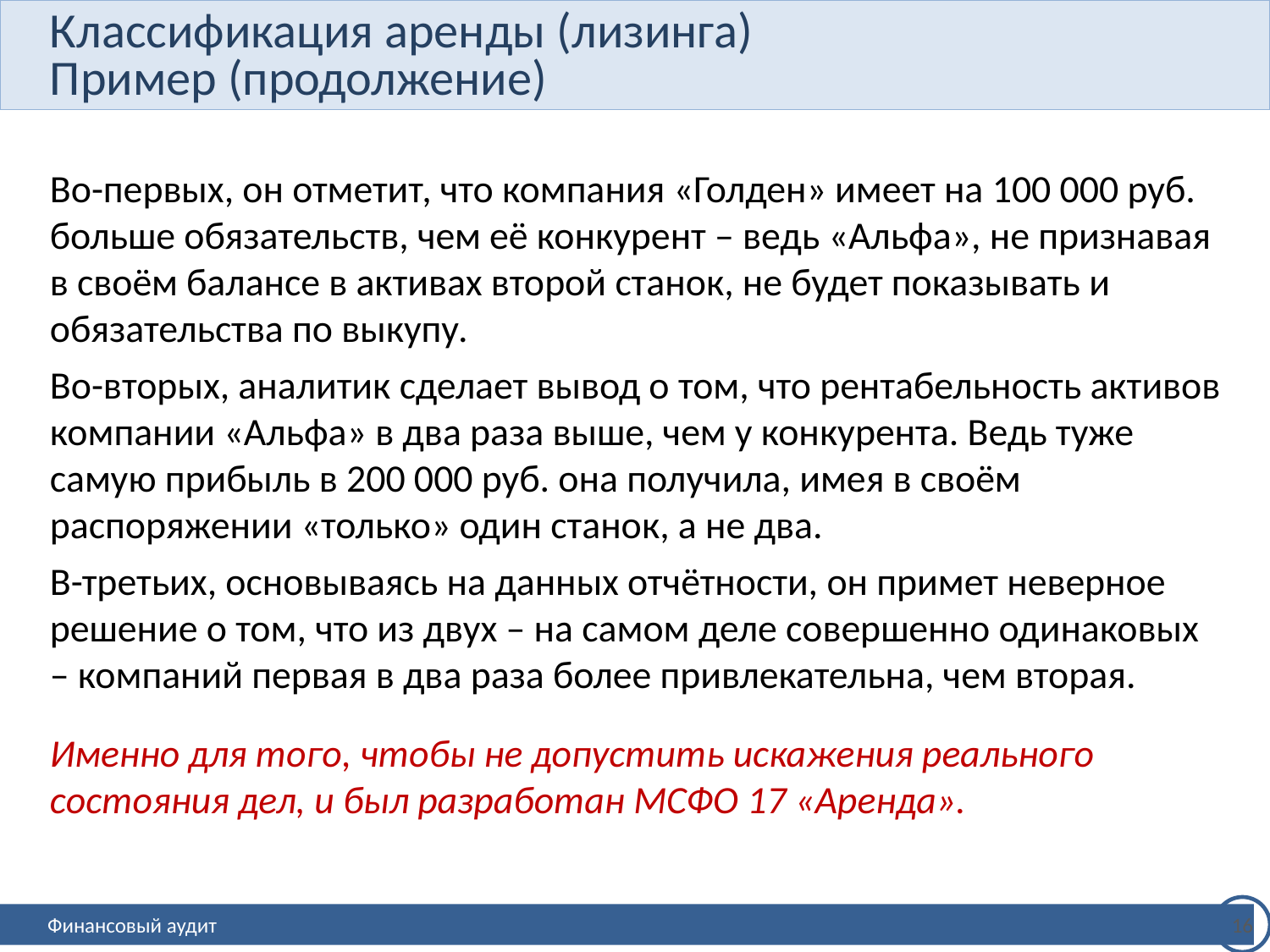

# Классификация аренды (лизинга) Пример (продолжение)
Во-первых, он отметит, что компания «Голден» имеет на 100 000 руб. больше обязательств, чем её конкурент – ведь «Альфа», не признавая в своём балансе в активах второй станок, не будет показывать и обязательства по выкупу.
Во-вторых, аналитик сделает вывод о том, что рентабельность активов компании «Альфа» в два раза выше, чем у конкурента. Ведь туже самую прибыль в 200 000 руб. она получила, имея в своём распоряжении «только» один станок, а не два.
В-третьих, основываясь на данных отчётности, он примет неверное решение о том, что из двух – на самом деле совершенно одинаковых – компаний первая в два раза более привлекательна, чем вторая.
Именно для того, чтобы не допустить искажения реального состояния дел, и был разработан МСФО 17 «Аренда».
16
Финансовый аудит